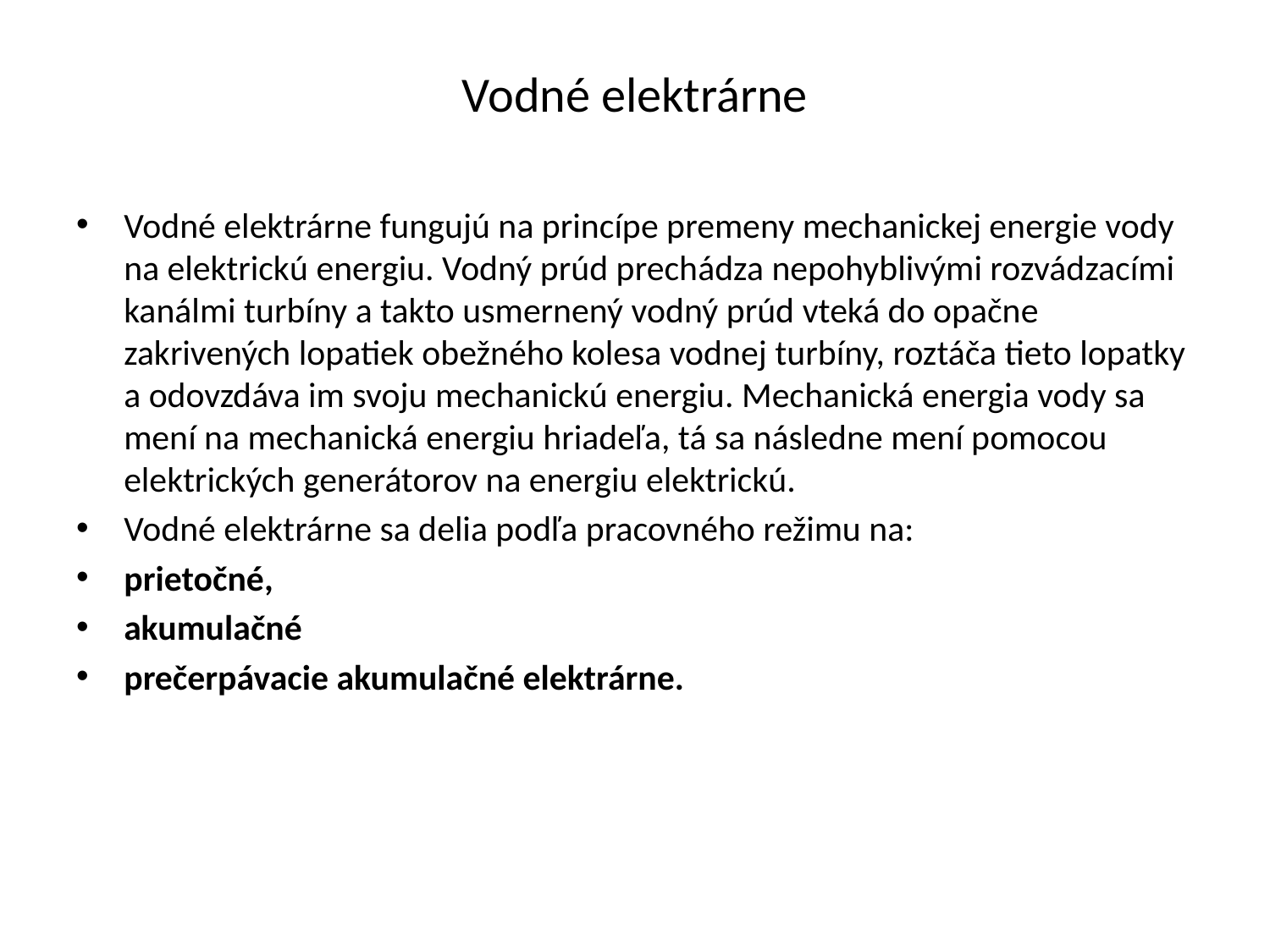

# Vodné elektrárne
Vodné elektrárne fungujú na princípe premeny mechanickej energie vody na elektrickú energiu. Vodný prúd prechádza nepohyblivými rozvádzacími kanálmi turbíny a takto usmernený vodný prúd vteká do opačne zakrivených lopatiek obežného kolesa vodnej turbíny, roztáča tieto lopatky a odovzdáva im svoju mechanickú energiu. Mechanická energia vody sa mení na mechanická energiu hriadeľa, tá sa následne mení pomocou elektrických generátorov na energiu elektrickú.
Vodné elektrárne sa delia podľa pracovného režimu na:
prietočné,
akumulačné
prečerpávacie akumulačné elektrárne.